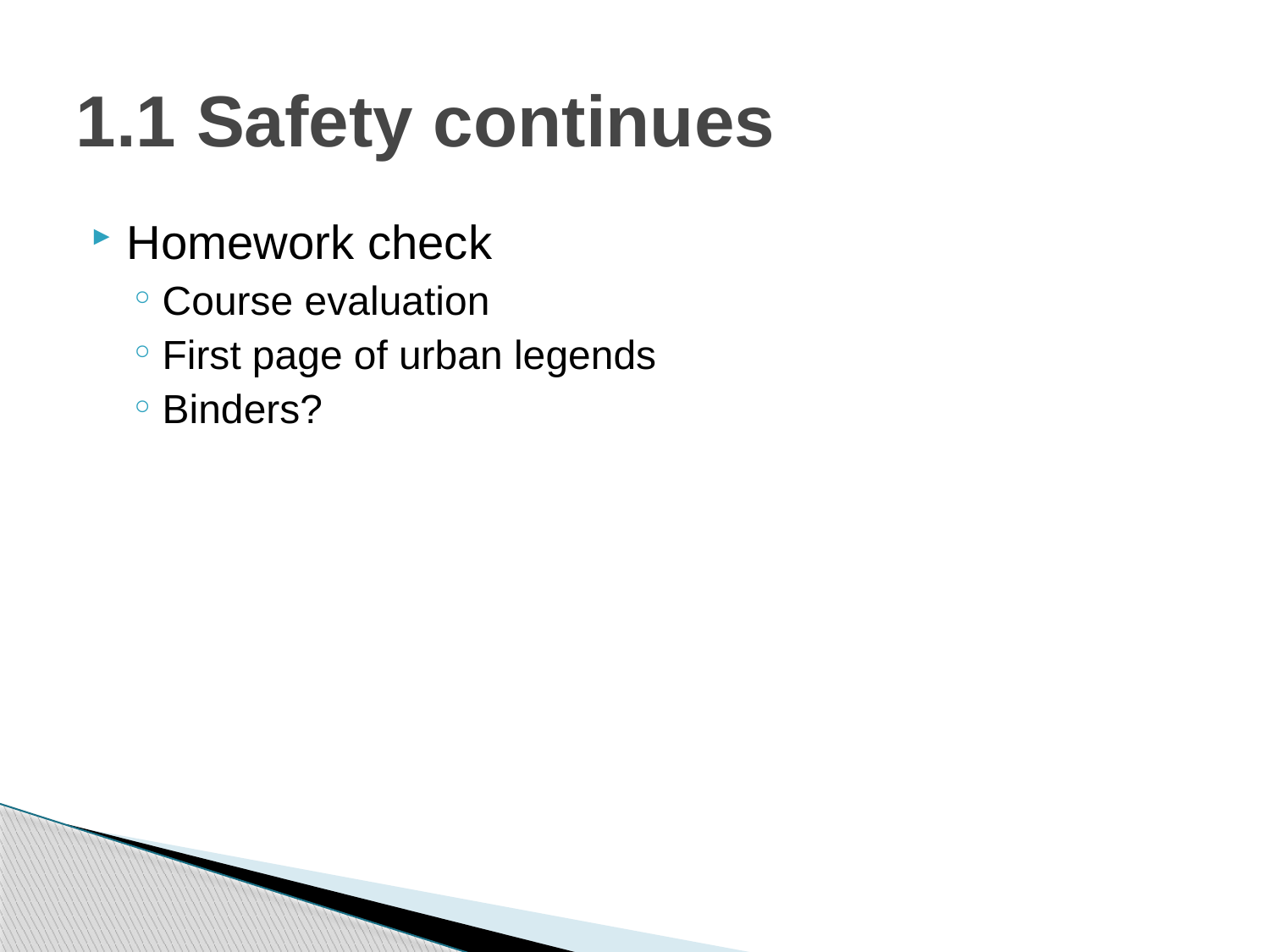

# 1.1 Safety continues
Homework check
Course evaluation
First page of urban legends
Binders?